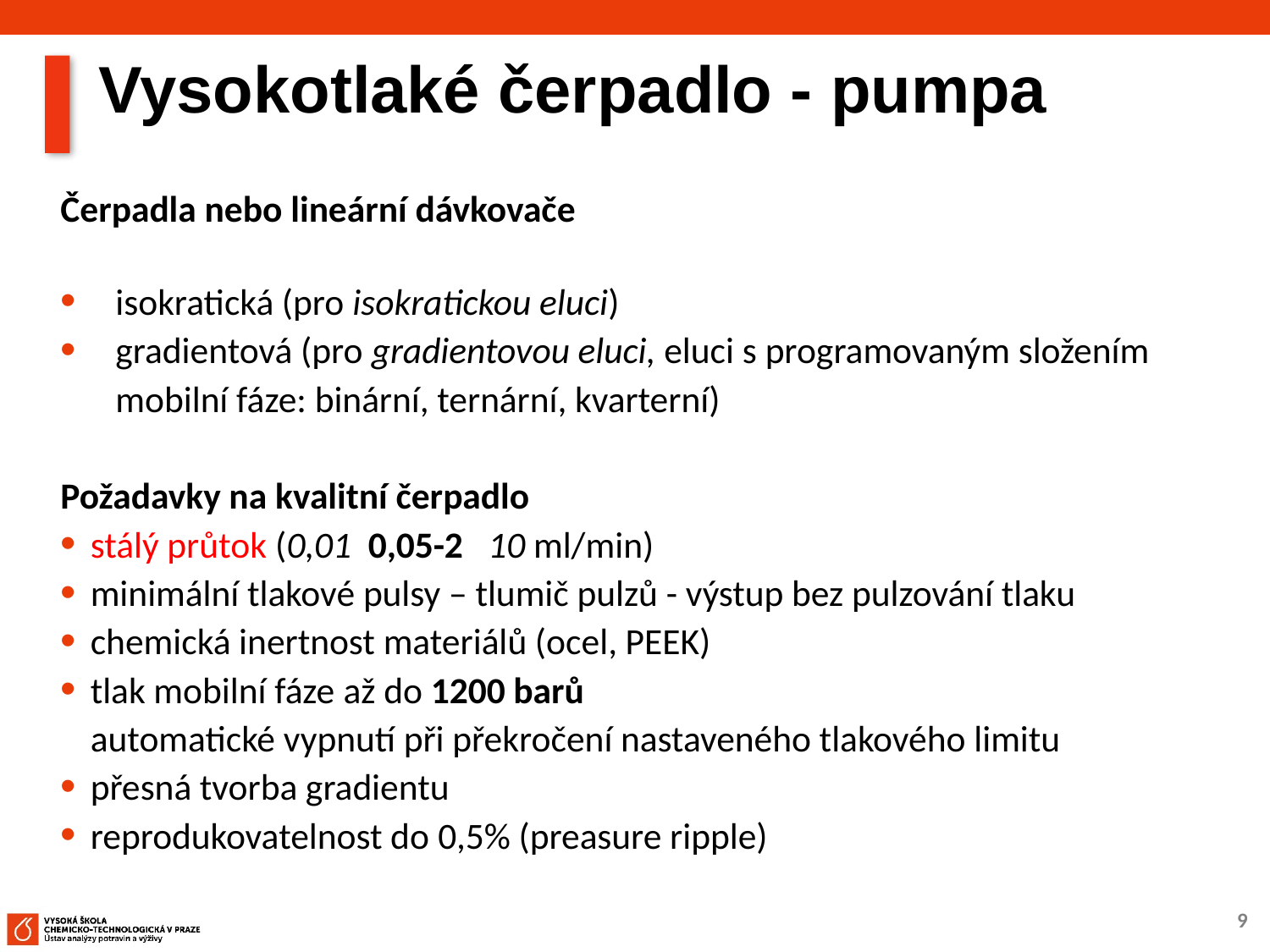

# Vysokotlaké čerpadlo - pumpa
Čerpadla nebo lineární dávkovače
isokratická (pro isokratickou eluci)
gradientová (pro gradientovou eluci, eluci s programovaným složením mobilní fáze: binární, ternární, kvarterní)

Požadavky na kvalitní čerpadlo
stálý průtok (0,01  0,05-2   10 ml/min)
minimální tlakové pulsy – tlumič pulzů - výstup bez pulzování tlaku
chemická inertnost materiálů (ocel, PEEK)
tlak mobilní fáze až do 1200 barů
automatické vypnutí při překročení nastaveného tlakového limitu
přesná tvorba gradientu
reprodukovatelnost do 0,5% (preasure ripple)